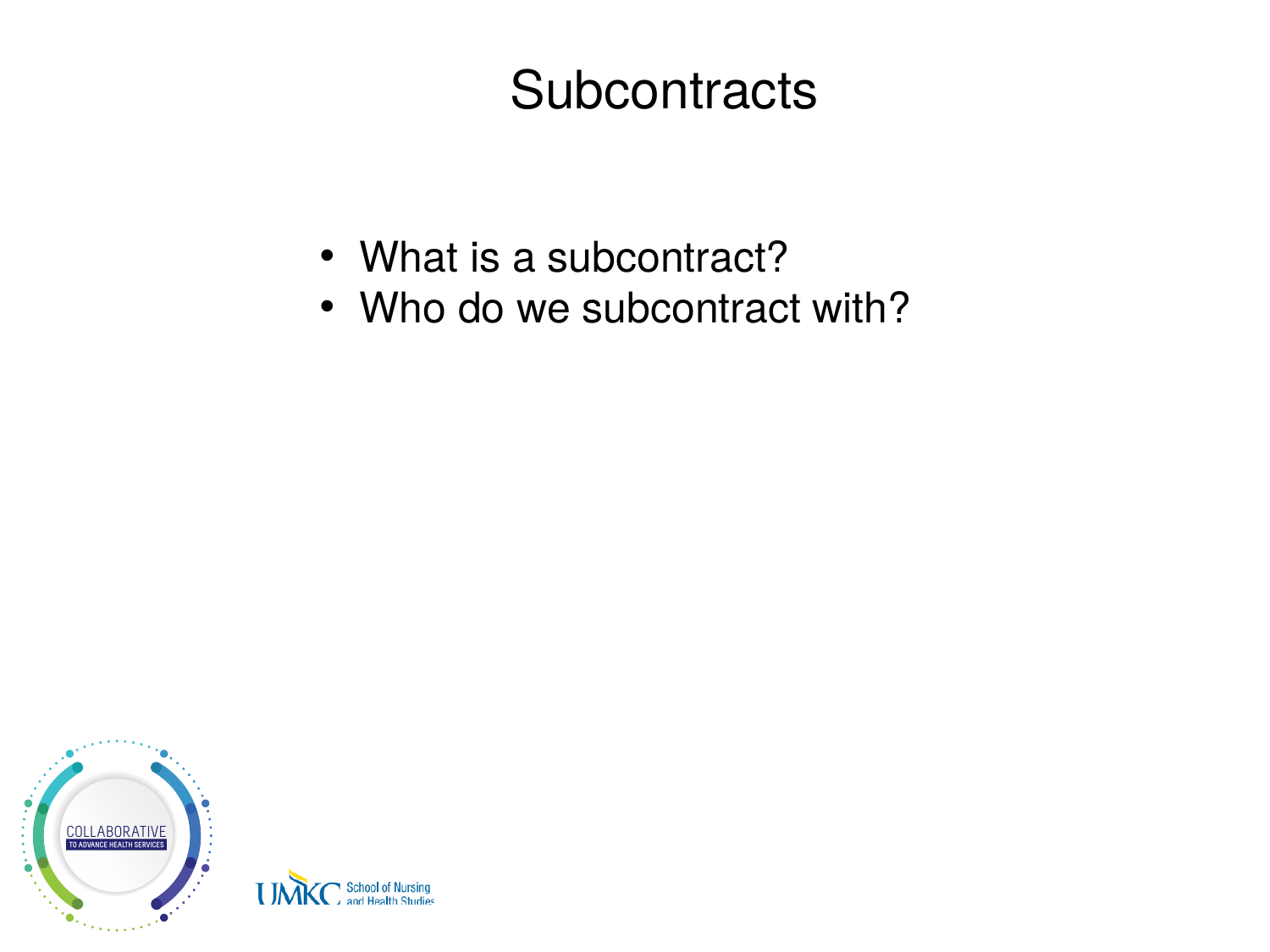

# Subcontracts
What is a subcontract?
Who do we subcontract with?